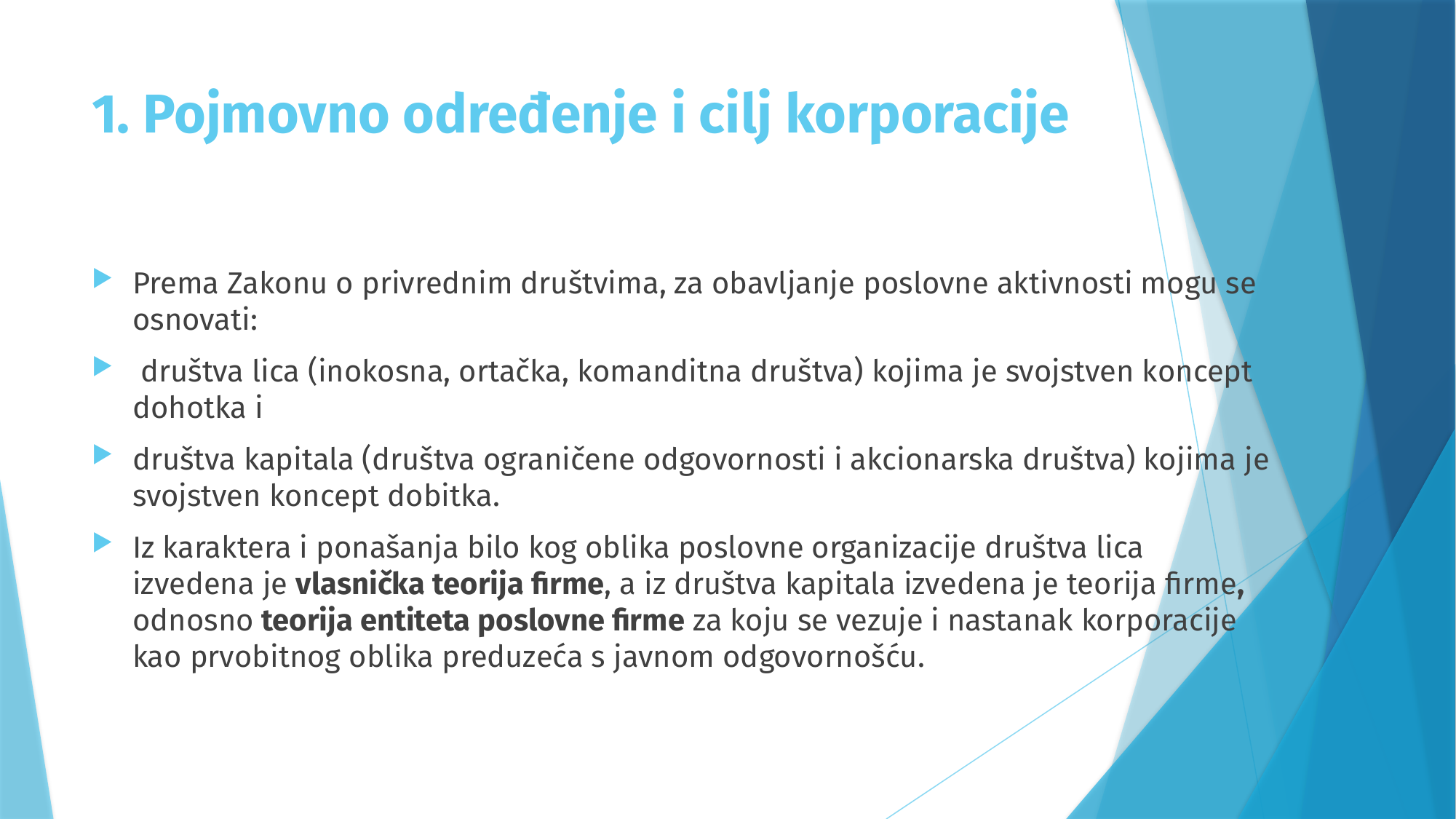

# 1. Pojmovno određenje i cilj korporacije
Prema Zakonu o privrednim društvima, za obavljanje poslovne aktivnosti mogu se osnovati:
 društva lica (inokosna, ortačka, komanditna društva) kojima je svojstven koncept dohotka i
društva kapitala (društva ograničene odgovornosti i akcionarska društva) kojima je svojstven koncept dobitka.
Iz karaktera i ponašanja bilo kog oblika poslovne organizacije društva lica izvedena je vlasnička teorija firme, a iz društva kapitala izvedena je teorija firme, odnosno teorija entiteta poslovne firme za koju se vezuje i nastanak korporacije kao prvobitnog oblika preduzeća s javnom odgovornošću.